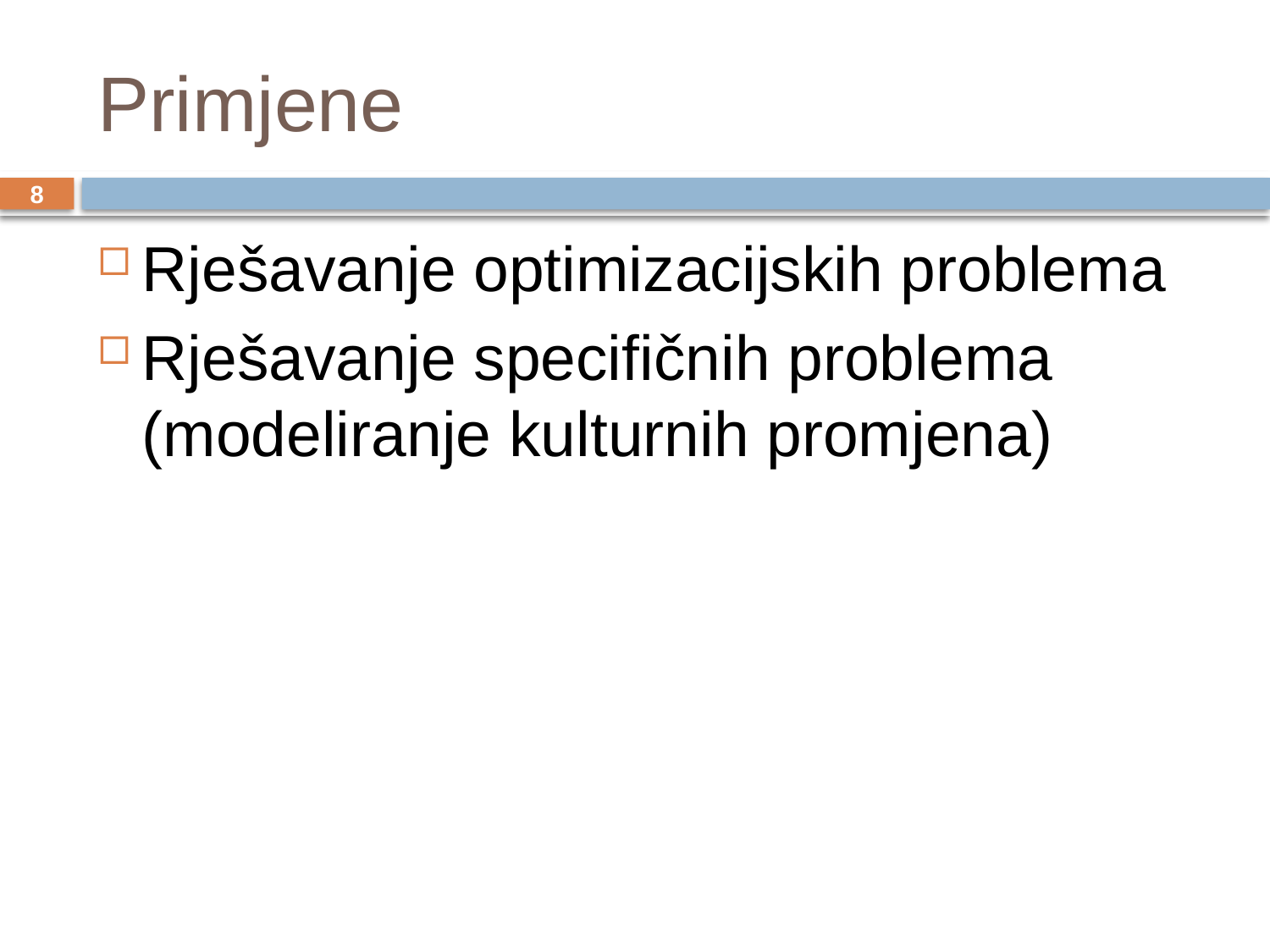

# Primjene
8
Rješavanje optimizacijskih problema
Rješavanje specifičnih problema (modeliranje kulturnih promjena)